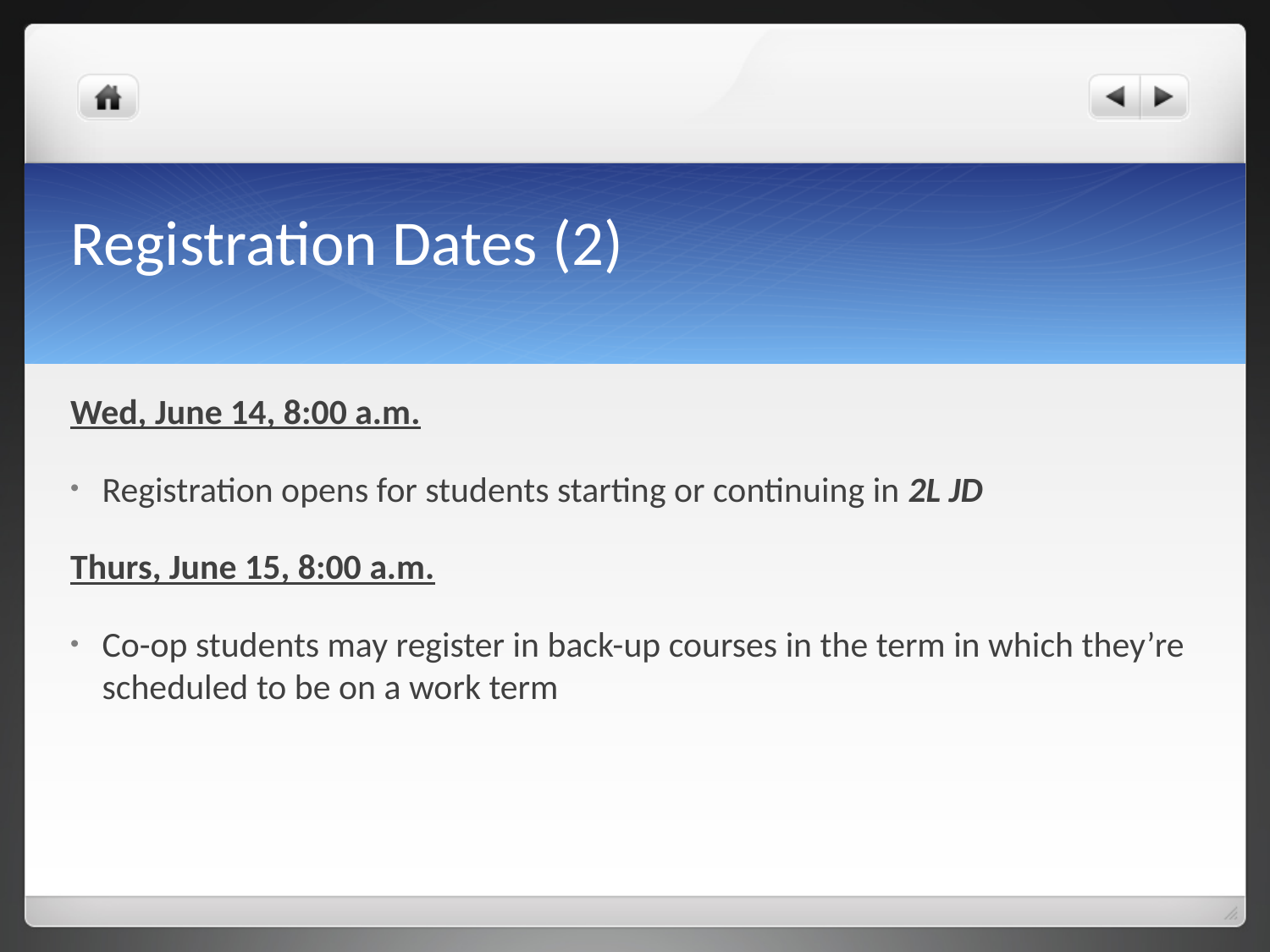

# Registration Dates (2)
Wed, June 14, 8:00 a.m.
Registration opens for students starting or continuing in 2L JD
Thurs, June 15, 8:00 a.m.
Co-op students may register in back-up courses in the term in which they’re scheduled to be on a work term